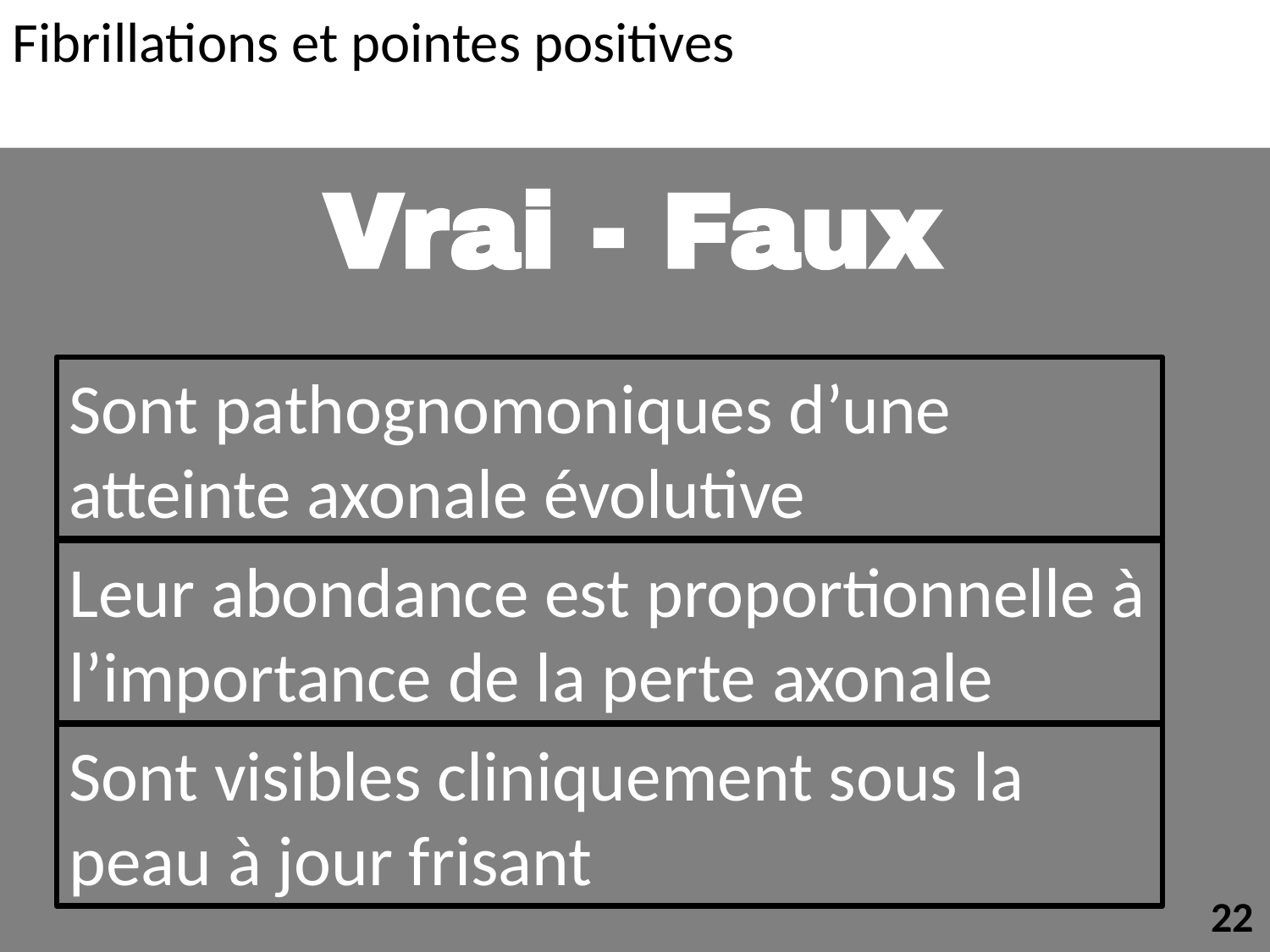

Fibrillations et pointes positives

Vrai - Faux
Sont pathognomoniques d’une atteinte axonale évolutive
Leur abondance est proportionnelle à l’importance de la perte axonale
Sont visibles cliniquement sous la peau à jour frisant
22